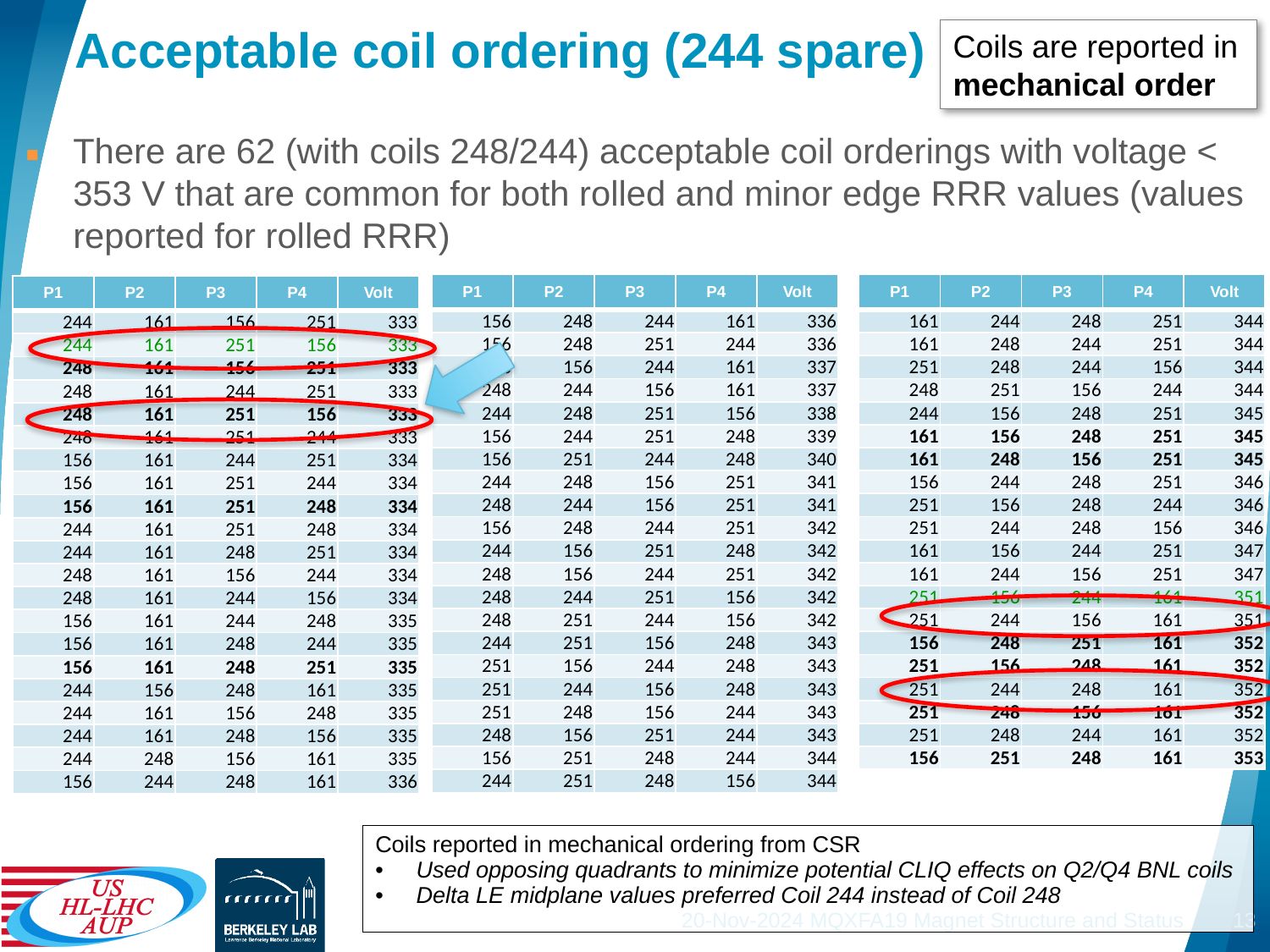

# Acceptable coil ordering (244 spare)
Coils are reported in mechanical order
There are 62 (with coils 248/244) acceptable coil orderings with voltage < 353 V that are common for both rolled and minor edge RRR values (values reported for rolled RRR)
| P1 | P2 | P3 | P4 | Volt |
| --- | --- | --- | --- | --- |
| 156 | 248 | 244 | 161 | 336 |
| 156 | 248 | 251 | 244 | 336 |
| 248 | 156 | 244 | 161 | 337 |
| 248 | 244 | 156 | 161 | 337 |
| 244 | 248 | 251 | 156 | 338 |
| 156 | 244 | 251 | 248 | 339 |
| 156 | 251 | 244 | 248 | 340 |
| 244 | 248 | 156 | 251 | 341 |
| 248 | 244 | 156 | 251 | 341 |
| 156 | 248 | 244 | 251 | 342 |
| 244 | 156 | 251 | 248 | 342 |
| 248 | 156 | 244 | 251 | 342 |
| 248 | 244 | 251 | 156 | 342 |
| 248 | 251 | 244 | 156 | 342 |
| 244 | 251 | 156 | 248 | 343 |
| 251 | 156 | 244 | 248 | 343 |
| 251 | 244 | 156 | 248 | 343 |
| 251 | 248 | 156 | 244 | 343 |
| 248 | 156 | 251 | 244 | 343 |
| 156 | 251 | 248 | 244 | 344 |
| 244 | 251 | 248 | 156 | 344 |
| P1 | P2 | P3 | P4 | Volt |
| --- | --- | --- | --- | --- |
| 161 | 244 | 248 | 251 | 344 |
| 161 | 248 | 244 | 251 | 344 |
| 251 | 248 | 244 | 156 | 344 |
| 248 | 251 | 156 | 244 | 344 |
| 244 | 156 | 248 | 251 | 345 |
| 161 | 156 | 248 | 251 | 345 |
| 161 | 248 | 156 | 251 | 345 |
| 156 | 244 | 248 | 251 | 346 |
| 251 | 156 | 248 | 244 | 346 |
| 251 | 244 | 248 | 156 | 346 |
| 161 | 156 | 244 | 251 | 347 |
| 161 | 244 | 156 | 251 | 347 |
| 251 | 156 | 244 | 161 | 351 |
| 251 | 244 | 156 | 161 | 351 |
| 156 | 248 | 251 | 161 | 352 |
| 251 | 156 | 248 | 161 | 352 |
| 251 | 244 | 248 | 161 | 352 |
| 251 | 248 | 156 | 161 | 352 |
| 251 | 248 | 244 | 161 | 352 |
| 156 | 251 | 248 | 161 | 353 |
| P1 | P2 | P3 | P4 | Volt |
| --- | --- | --- | --- | --- |
| 244 | 161 | 156 | 251 | 333 |
| 244 | 161 | 251 | 156 | 333 |
| 248 | 161 | 156 | 251 | 333 |
| 248 | 161 | 244 | 251 | 333 |
| 248 | 161 | 251 | 156 | 333 |
| 248 | 161 | 251 | 244 | 333 |
| 156 | 161 | 244 | 251 | 334 |
| 156 | 161 | 251 | 244 | 334 |
| 156 | 161 | 251 | 248 | 334 |
| 244 | 161 | 251 | 248 | 334 |
| 244 | 161 | 248 | 251 | 334 |
| 248 | 161 | 156 | 244 | 334 |
| 248 | 161 | 244 | 156 | 334 |
| 156 | 161 | 244 | 248 | 335 |
| 156 | 161 | 248 | 244 | 335 |
| 156 | 161 | 248 | 251 | 335 |
| 244 | 156 | 248 | 161 | 335 |
| 244 | 161 | 156 | 248 | 335 |
| 244 | 161 | 248 | 156 | 335 |
| 244 | 248 | 156 | 161 | 335 |
| 156 | 244 | 248 | 161 | 336 |

Coils reported in mechanical ordering from CSR
Used opposing quadrants to minimize potential CLIQ effects on Q2/Q4 BNL coils
Delta LE midplane values preferred Coil 244 instead of Coil 248
20-Nov-2024 MQXFA19 Magnet Structure and Status
13